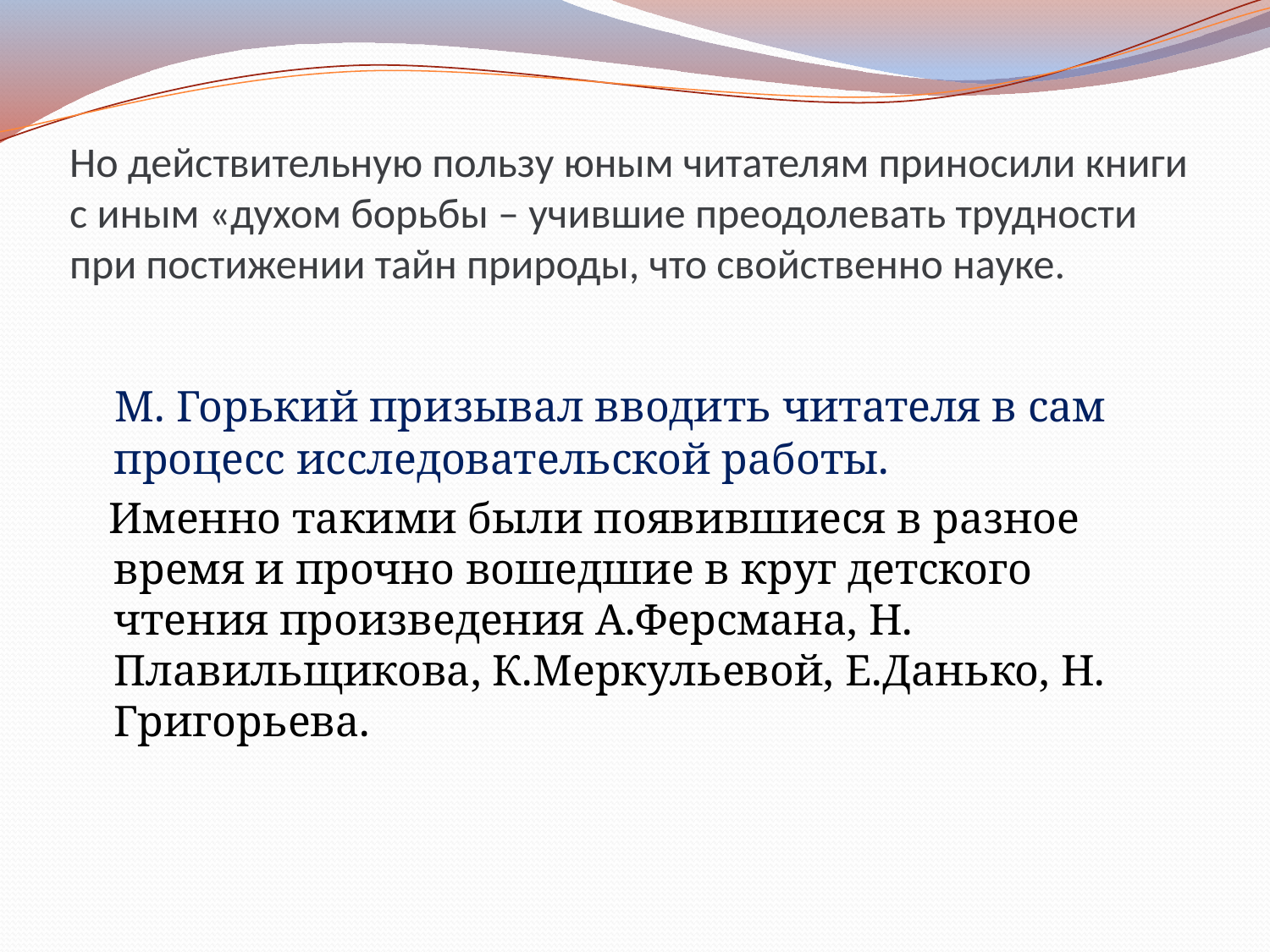

# Но действительную пользу юным читателям приносили книги с иным «духом борьбы – учившие преодолевать трудности при постижении тайн природы, что свойственно науке.

   М. Горький призывал вводить читателя в сам процесс исследовательской работы.
   Именно такими были появившиеся в разное время и прочно вошедшие в круг детского чтения произведения А.Ферсмана, Н. Плавильщикова, К.Меркульевой, Е.Данько, Н. Григорьева.